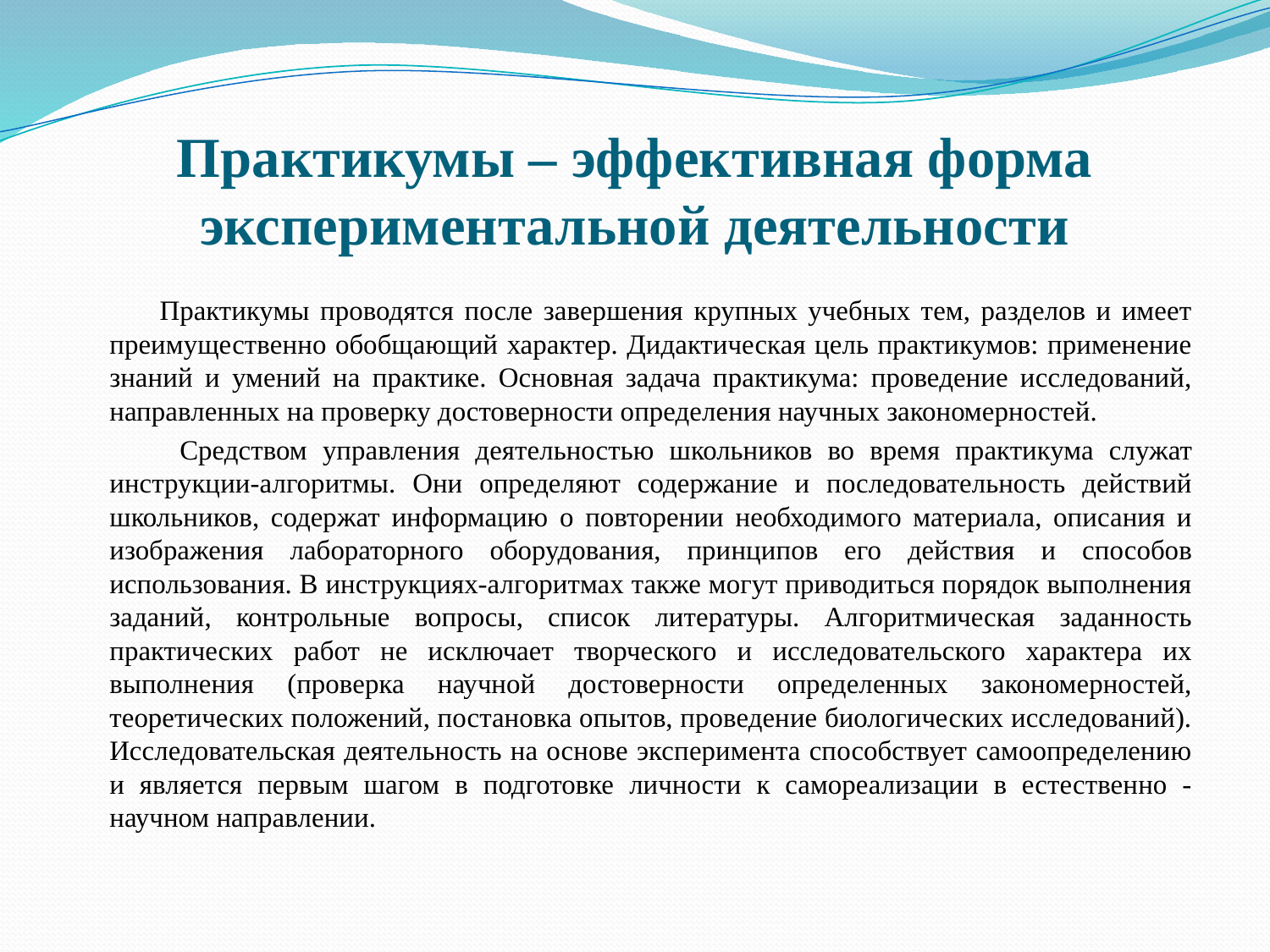

# Практикумы – эффективная форма экспериментальной деятельности

      	Практикумы проводятся после завершения крупных учебных тем, разделов и имеет преимущественно обобщающий характер. Дидактическая цель практикумов: применение знаний и умений на практике. Основная задача практикума: проведение исследований, направленных на проверку достоверности определения научных закономерностей.
     	Средством управления деятельностью школьников во время практикума служат инструкции-алгоритмы. Они определяют содержание и последовательность действий школьников, содержат информацию о повторении необходимого материала, описания и изображения лабораторного оборудования, принципов его действия и способов использования. В инструкциях-алгоритмах также могут приводиться порядок выполнения заданий, контрольные вопросы, список литературы. Алгоритмическая заданность практических работ не исключает творческого и исследовательского характера их выполнения (проверка научной достоверности определенных закономерностей, теоретических положений, постановка опытов, проведение биологических исследований). Исследовательская деятельность на основе эксперимента способствует самоопределению и является первым шагом в подготовке личности к самореализации в естественно - научном направлении.